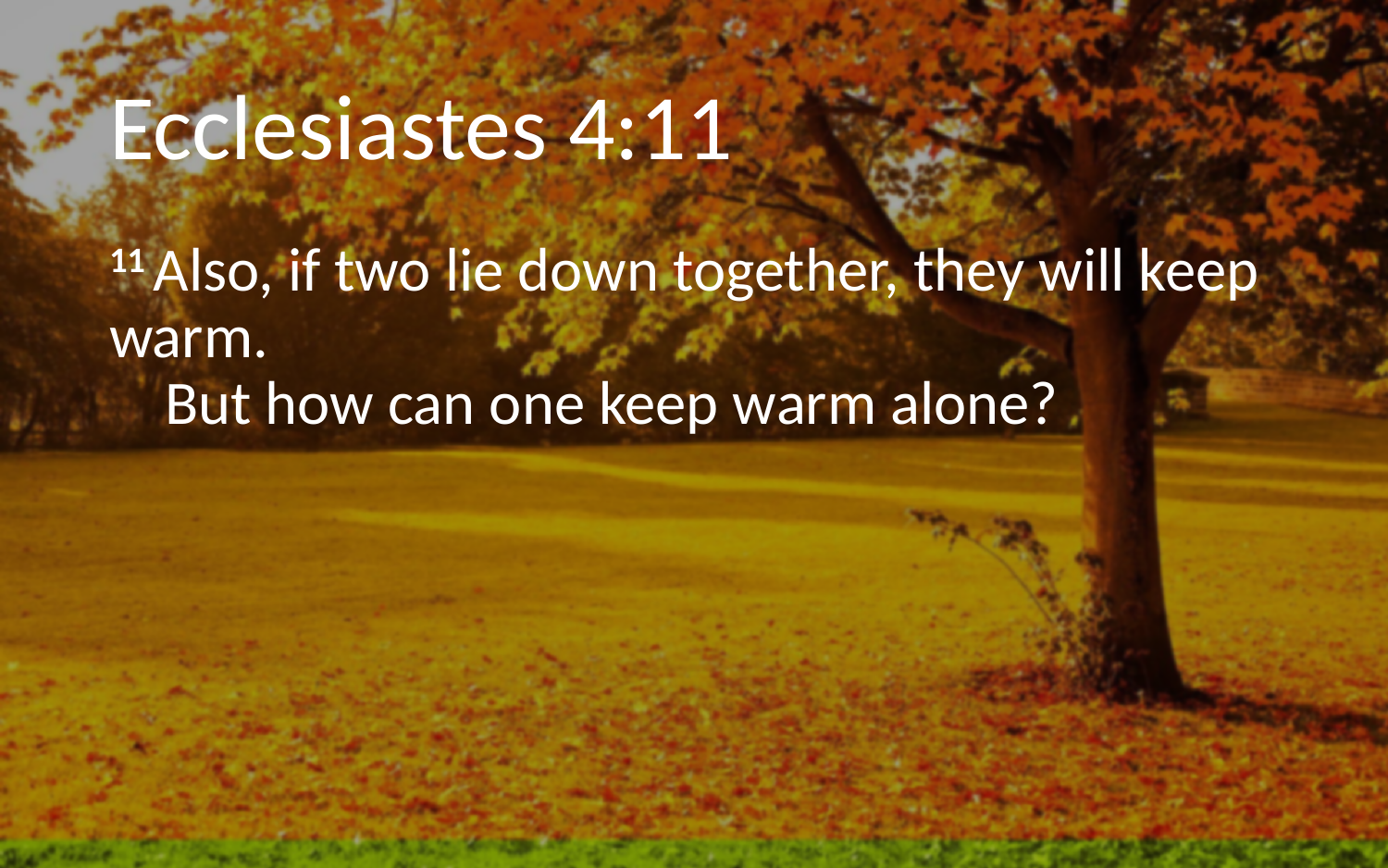

# Ecclesiastes 4:11
11 Also, if two lie down together, they will keep warm.
    But how can one keep warm alone?